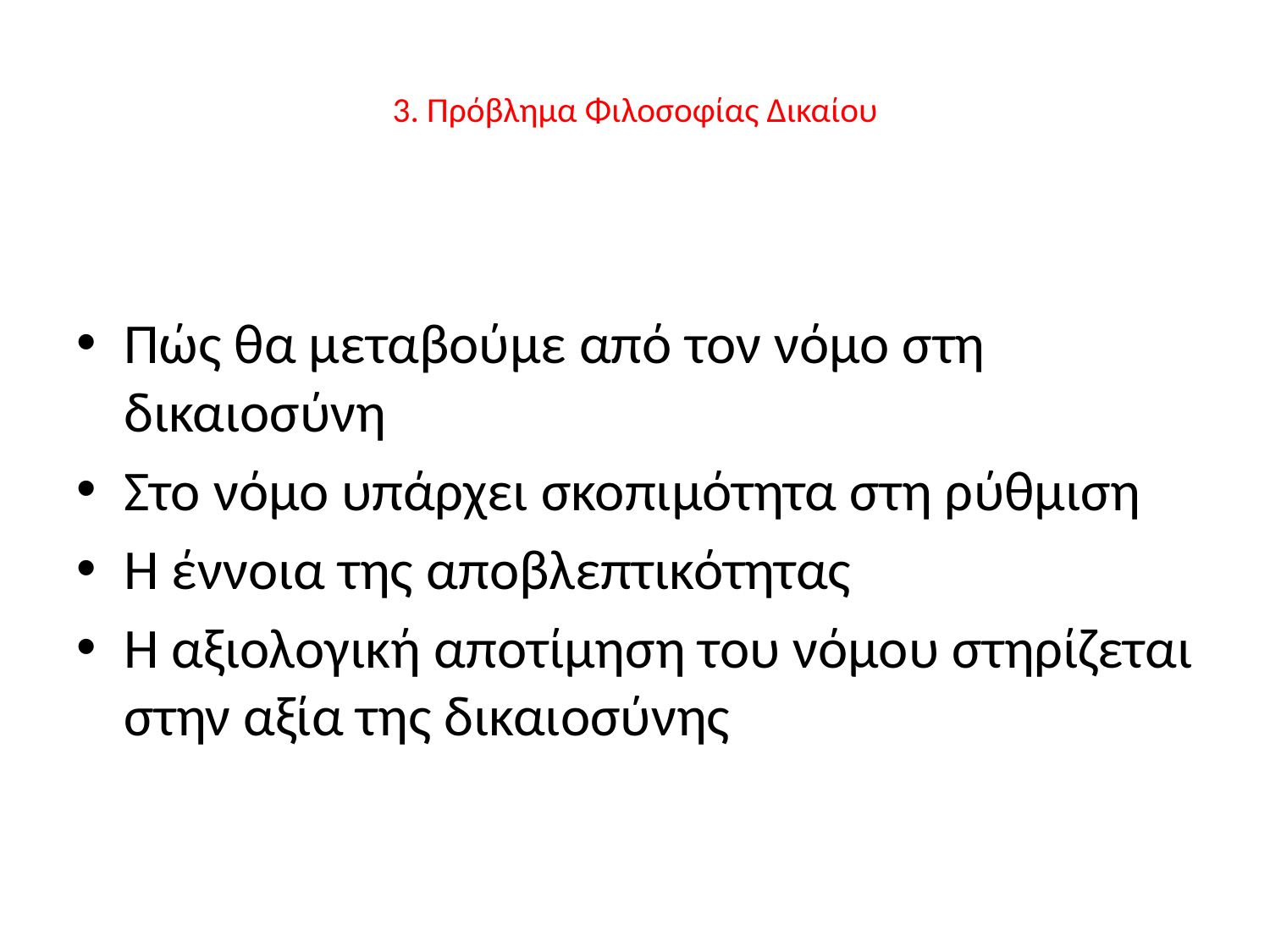

# 3. Πρόβλημα Φιλοσοφίας Δικαίου

Πώς θα μεταβούμε από τον νόμο στη δικαιοσύνη
Στο νόμο υπάρχει σκοπιμότητα στη ρύθμιση
Η έννοια της αποβλεπτικότητας
Η αξιολογική αποτίμηση του νόμου στηρίζεται στην αξία της δικαιοσύνης